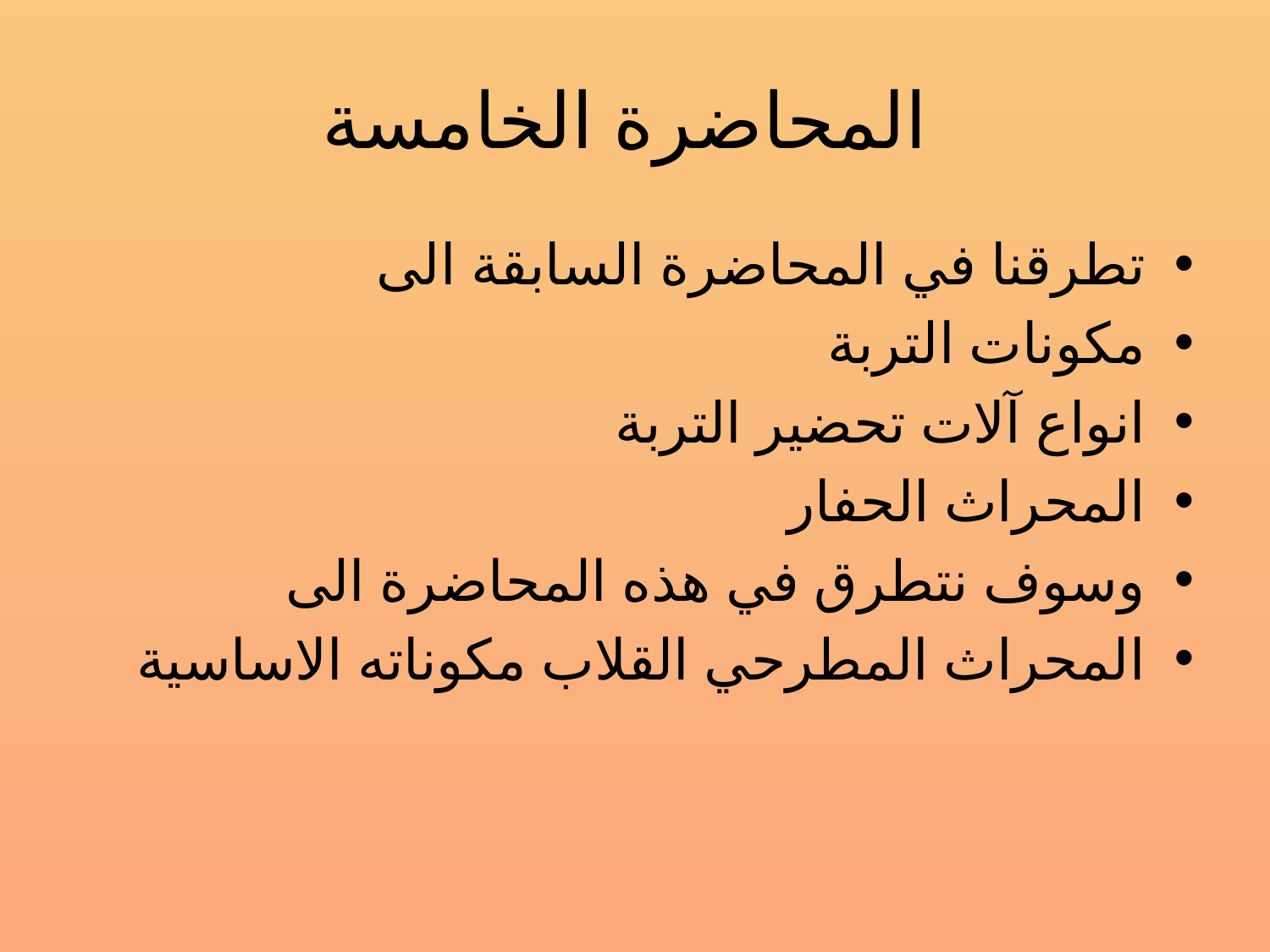

# المحاضرة الخامسة
تطرقنا في المحاضرة السابقة الى
مكونات التربة
انواع آلات تحضير التربة
المحراث الحفار
وسوف نتطرق في هذه المحاضرة الى
المحراث المطرحي القلاب مكوناته الاساسية